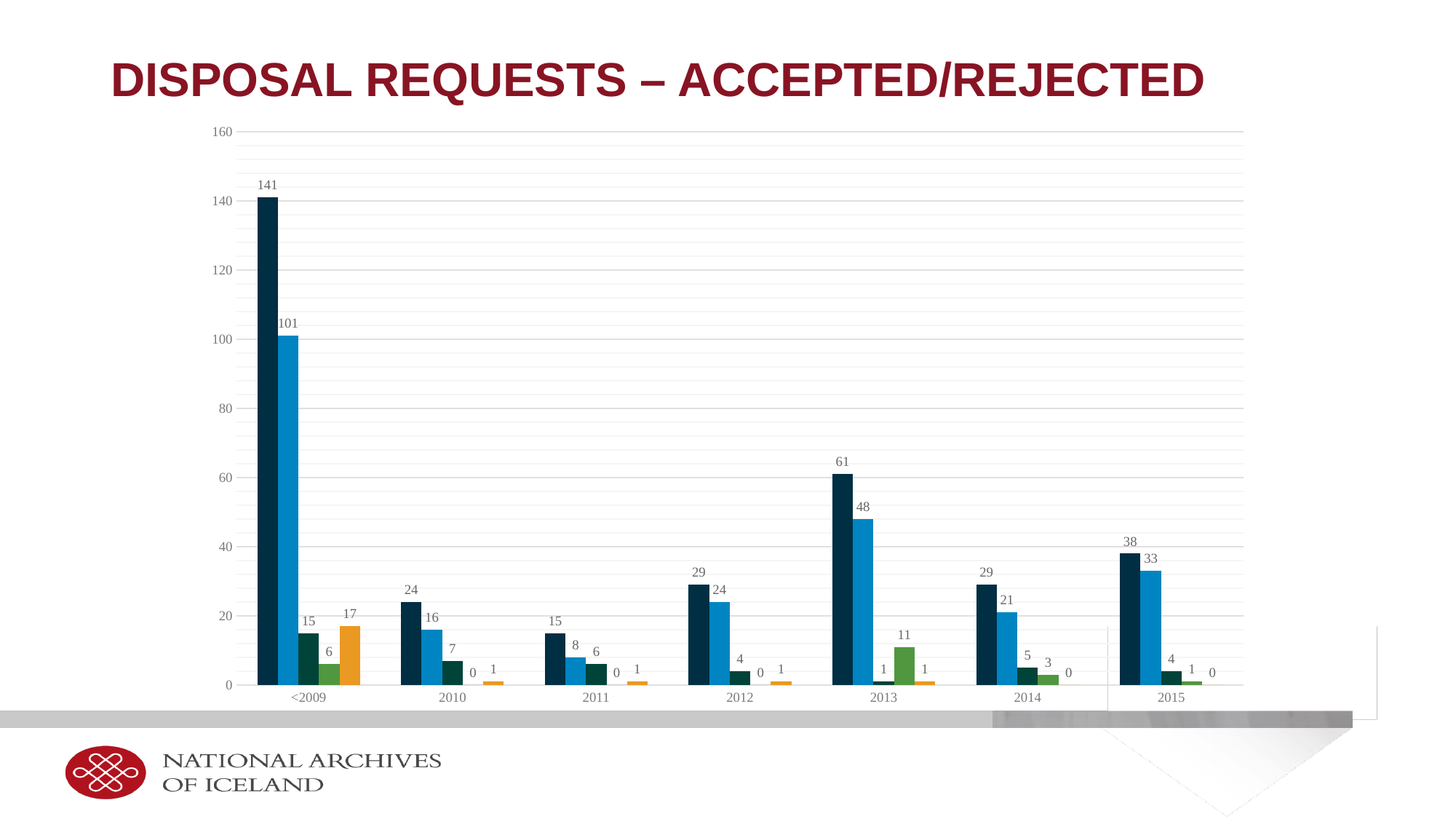

# Disposal requests – accepted/rejected

### Chart

| Category | Beiðnir | Samþykkt | Hafnað | Á ekki við | Að hluta |
|---|---|---|---|---|---|
| <2009 | 141.0 | 101.0 | 15.0 | 6.0 | 17.0 |
| 2010 | 24.0 | 16.0 | 7.0 | 0.0 | 1.0 |
| 2011 | 15.0 | 8.0 | 6.0 | 0.0 | 1.0 |
| 2012 | 29.0 | 24.0 | 4.0 | 0.0 | 1.0 |
| 2013 | 61.0 | 48.0 | 1.0 | 11.0 | 1.0 |
| 2014 | 29.0 | 21.0 | 5.0 | 3.0 | 0.0 |
| 2015 | 38.0 | 33.0 | 4.0 | 1.0 | 0.0 |